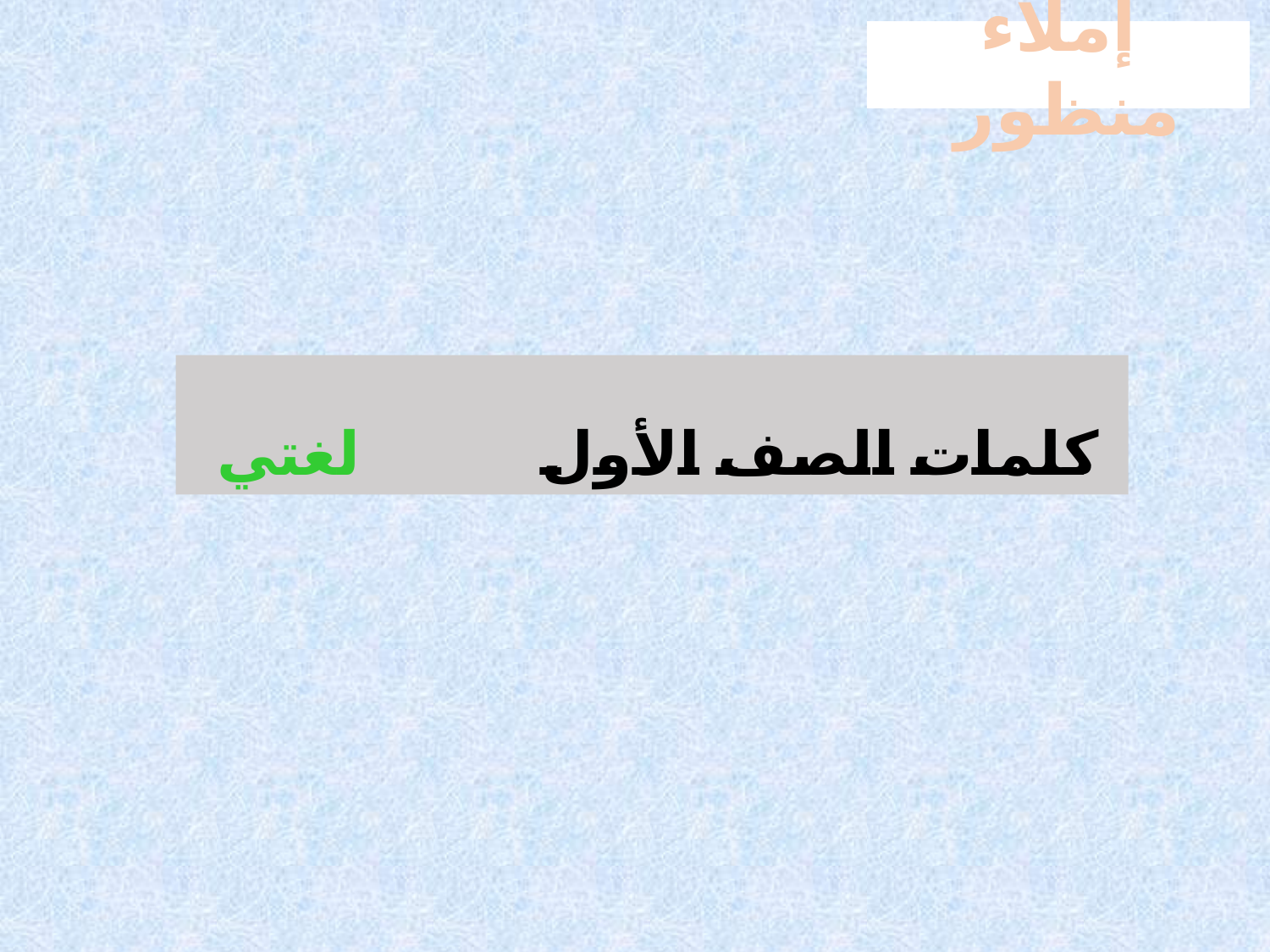

إملاء منظور
# كلمات الصف الأول           لغتي